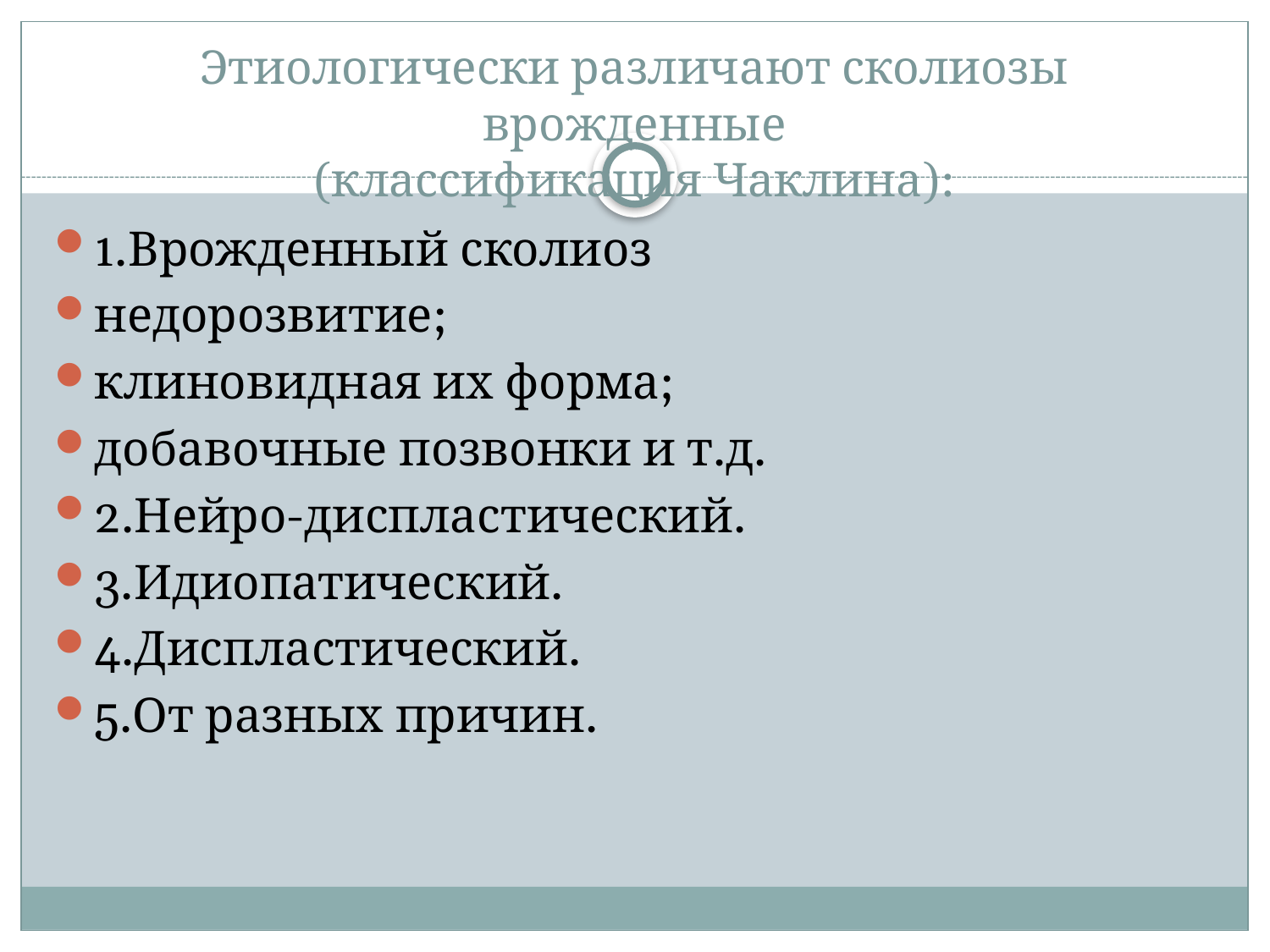

# Этиологически различают сколиозы врожденные (классификация Чаклина):
1.Врожденный сколиоз
недорозвитие;
клиновидная их форма;
добавочные позвонки и т.д.
2.Нейро-диспластический.
3.Идиопатический.
4.Диспластический.
5.От разных причин.